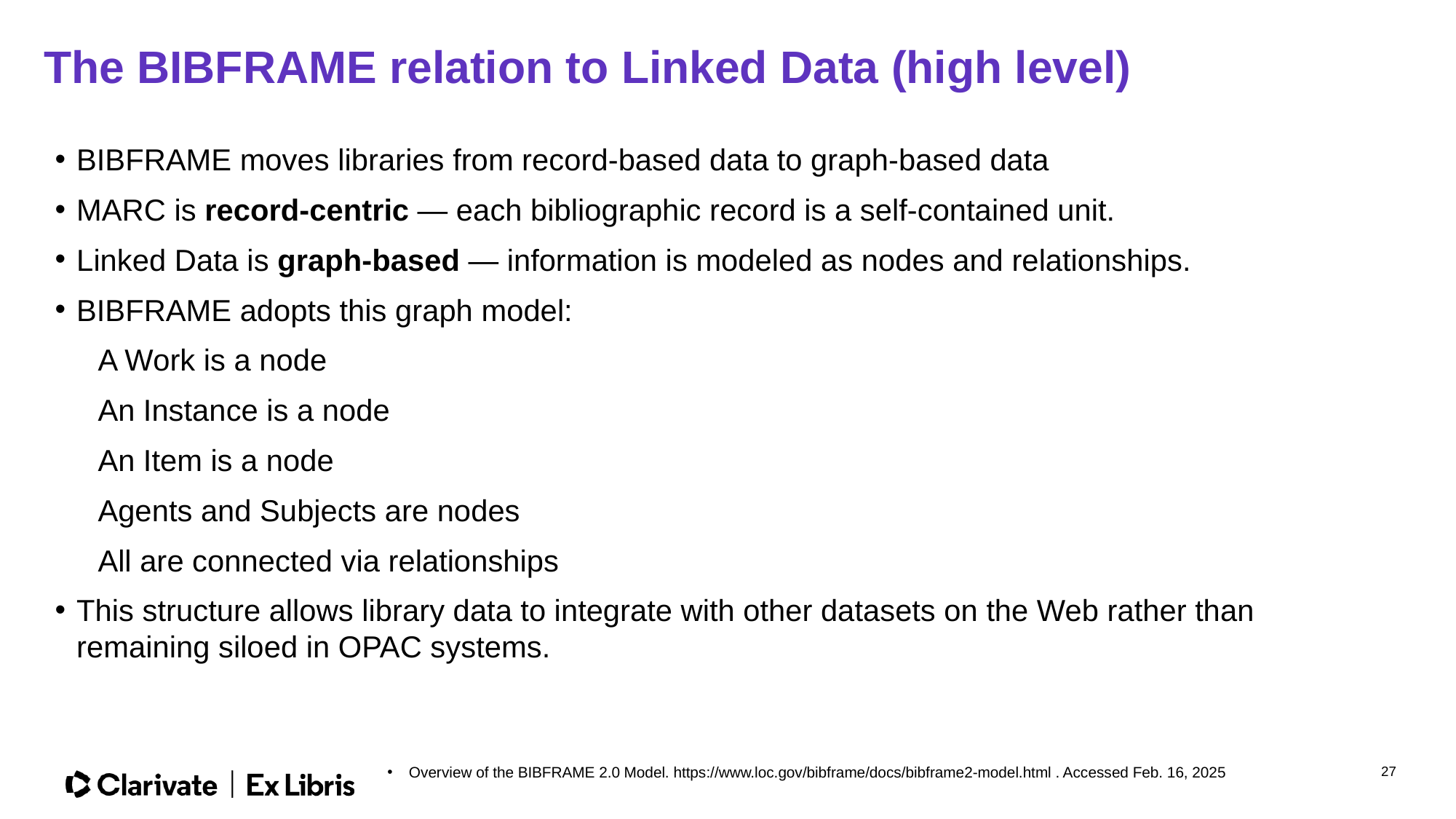

# The BIBFRAME relation to Linked Data (high level)
BIBFRAME moves libraries from record-based data to graph-based data
MARC is record-centric — each bibliographic record is a self-contained unit.
Linked Data is graph-based — information is modeled as nodes and relationships.
BIBFRAME adopts this graph model:
A Work is a node
An Instance is a node
An Item is a node
Agents and Subjects are nodes
All are connected via relationships
This structure allows library data to integrate with other datasets on the Web rather than remaining siloed in OPAC systems.
Overview of the BIBFRAME 2.0 Model. https://www.loc.gov/bibframe/docs/bibframe2-model.html . Accessed Feb. 16, 2025

27